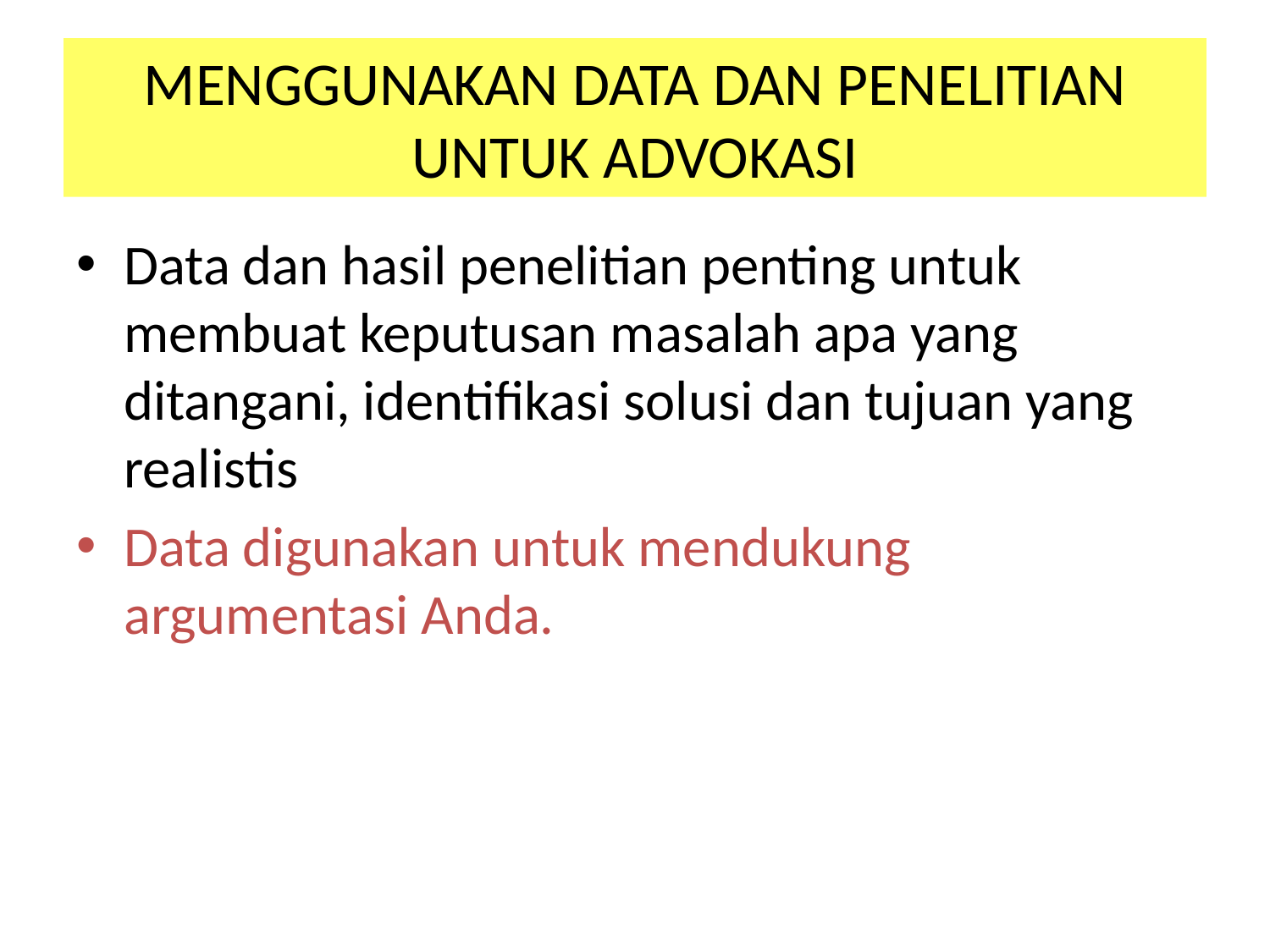

# MENGGUNAKAN DATA DAN PENELITIAN UNTUK ADVOKASI
Data dan hasil penelitian penting untuk membuat keputusan masalah apa yang ditangani, identifikasi solusi dan tujuan yang realistis
Data digunakan untuk mendukung argumentasi Anda.